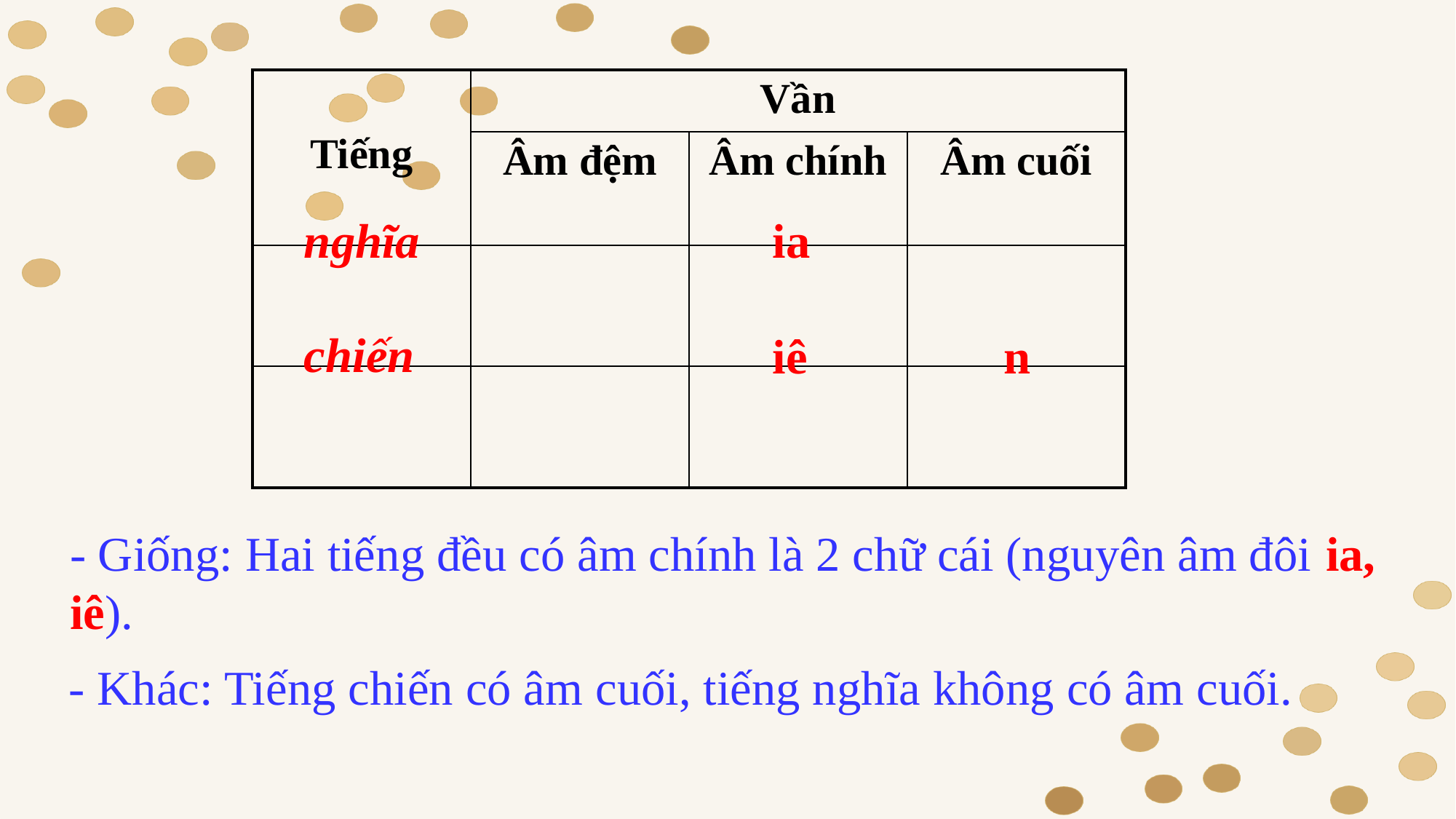

| Tiếng | Vần |  |  |
| --- | --- | --- | --- |
|  | Âm đệm | Âm chính | Âm cuối |
|  |  |  |  |
|  |  |  |  |
nghĩa
ia
chiến
iê
n
- Giống: Hai tiếng đều có âm chính là 2 chữ cái (nguyên âm đôi ia, iê).
- Khác: Tiếng chiến có âm cuối, tiếng nghĩa không có âm cuối.